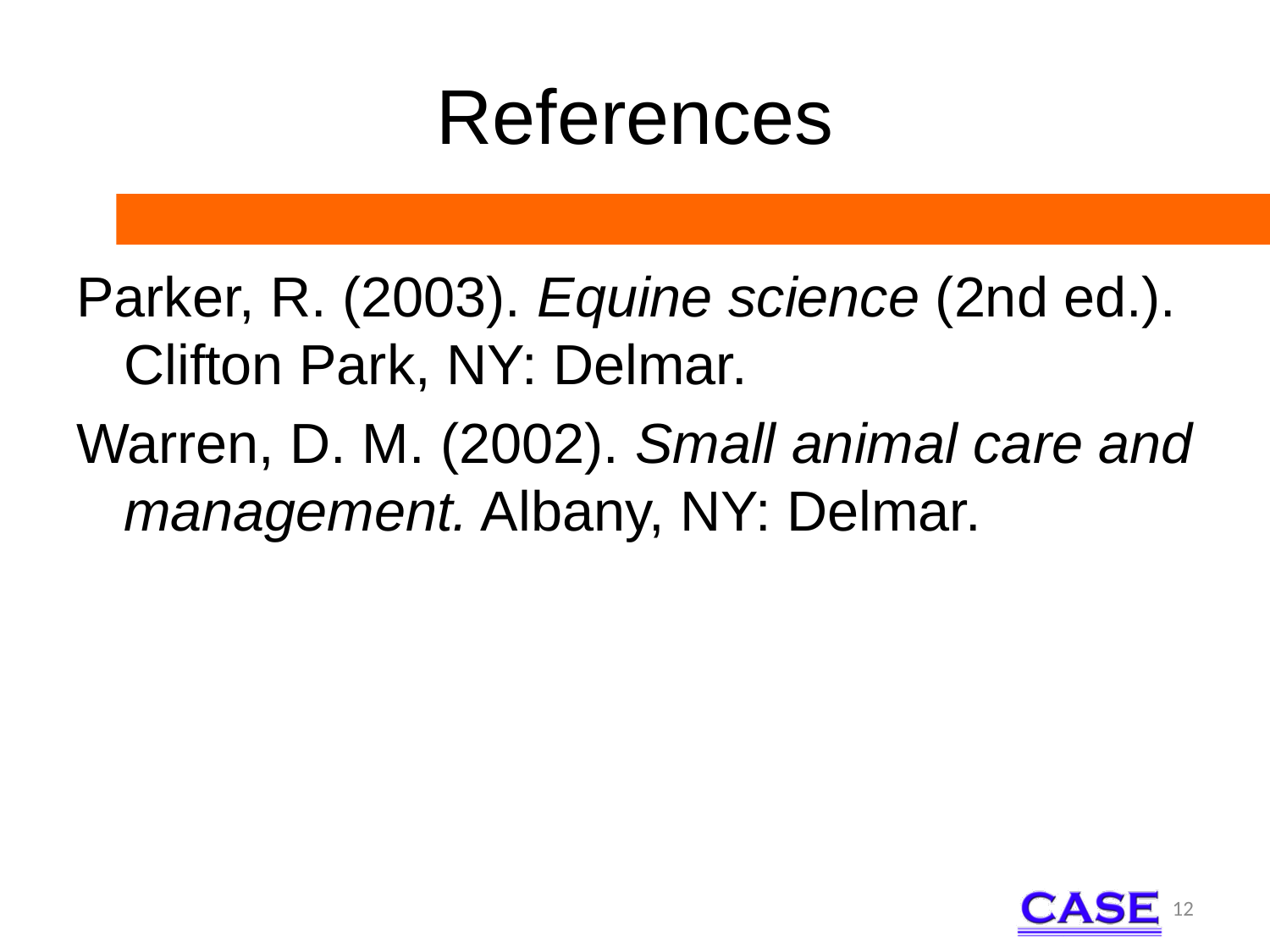

# References
Parker, R. (2003). Equine science (2nd ed.). Clifton Park, NY: Delmar.
Warren, D. M. (2002). Small animal care and management. Albany, NY: Delmar.
12